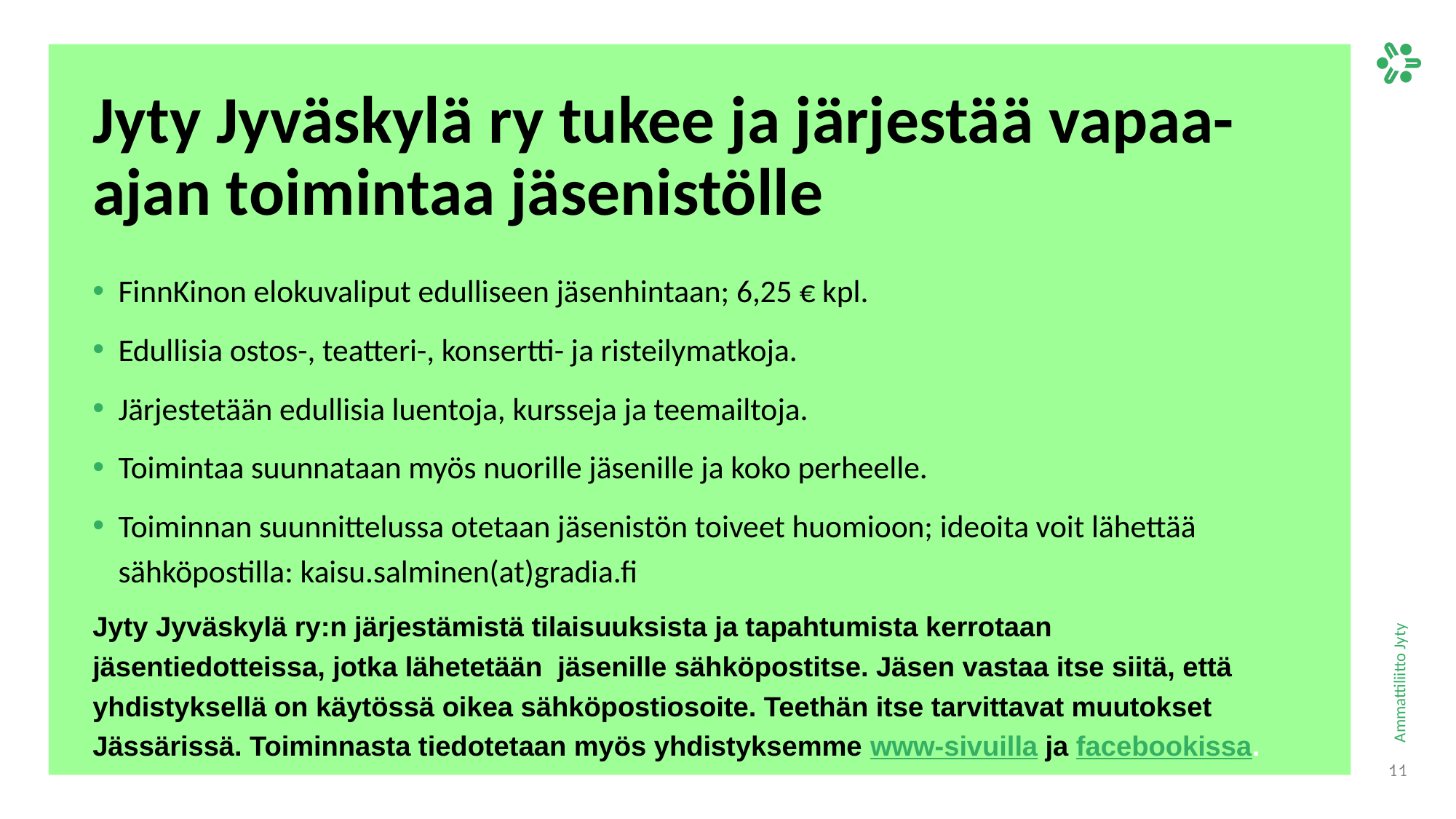

# Jyty Jyväskylä ry tukee ja järjestää vapaa-ajan toimintaa jäsenistölle
FinnKinon elokuvaliput edulliseen jäsenhintaan; 6,25 € kpl.
Edullisia ostos-, teatteri-, konsertti- ja risteilymatkoja.
Järjestetään edullisia luentoja, kursseja ja teemailtoja.
Toimintaa suunnataan myös nuorille jäsenille ja koko perheelle.
Toiminnan suunnittelussa otetaan jäsenistön toiveet huomioon; ideoita voit lähettää sähköpostilla: kaisu.salminen(at)gradia.fi
Jyty Jyväskylä ry:n järjestämistä tilaisuuksista ja tapahtumista kerrotaan jäsentiedotteissa, jotka lähetetään  jäsenille sähköpostitse. Jäsen vastaa itse siitä, että yhdistyksellä on käytössä oikea sähköpostiosoite. Teethän itse tarvittavat muutokset Jässärissä. Toiminnasta tiedotetaan myös yhdistyksemme www-sivuilla ja facebookissa.

11